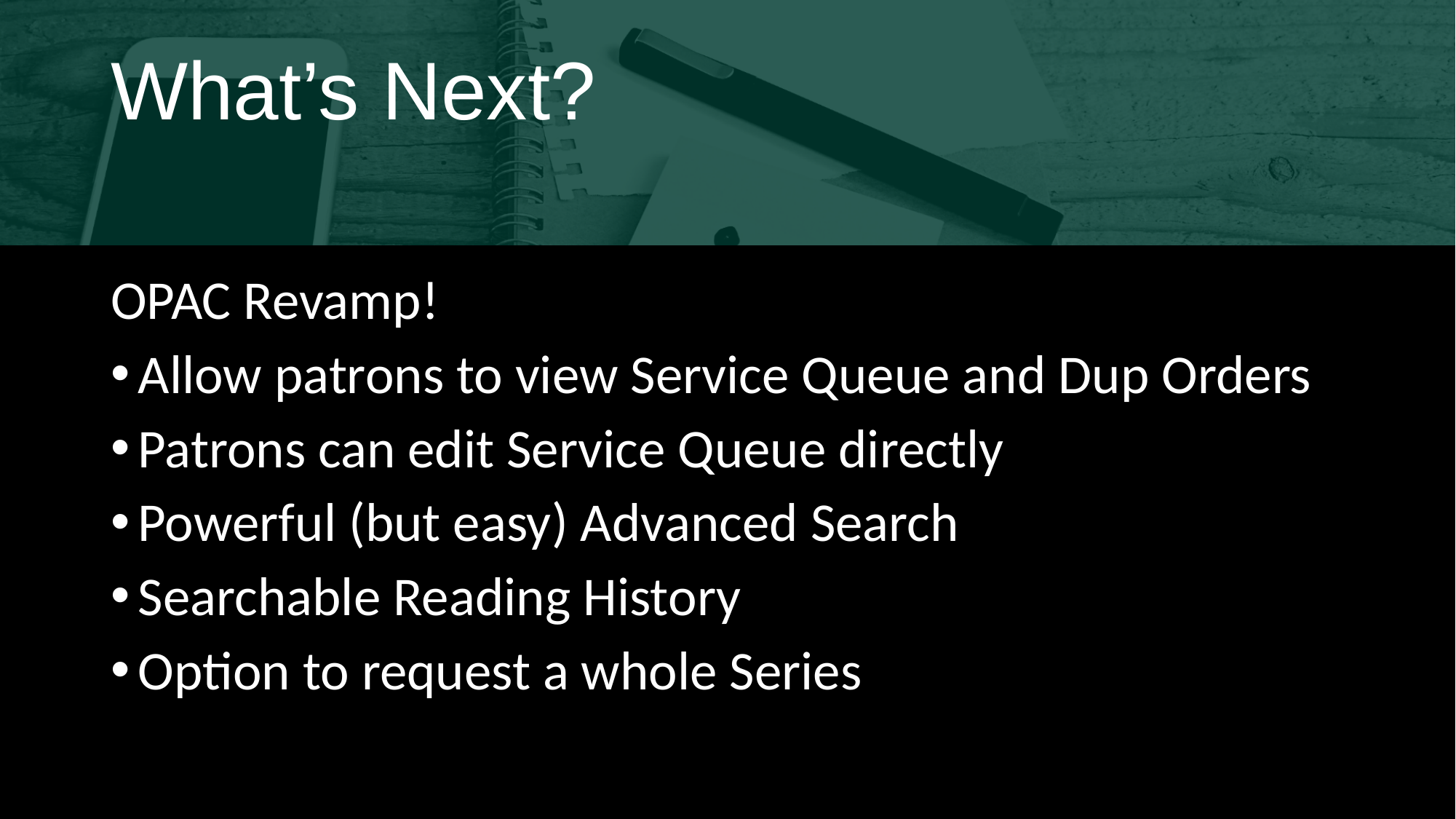

# What’s Next?
OPAC Revamp!
Allow patrons to view Service Queue and Dup Orders
Patrons can edit Service Queue directly
Powerful (but easy) Advanced Search
Searchable Reading History
Option to request a whole Series